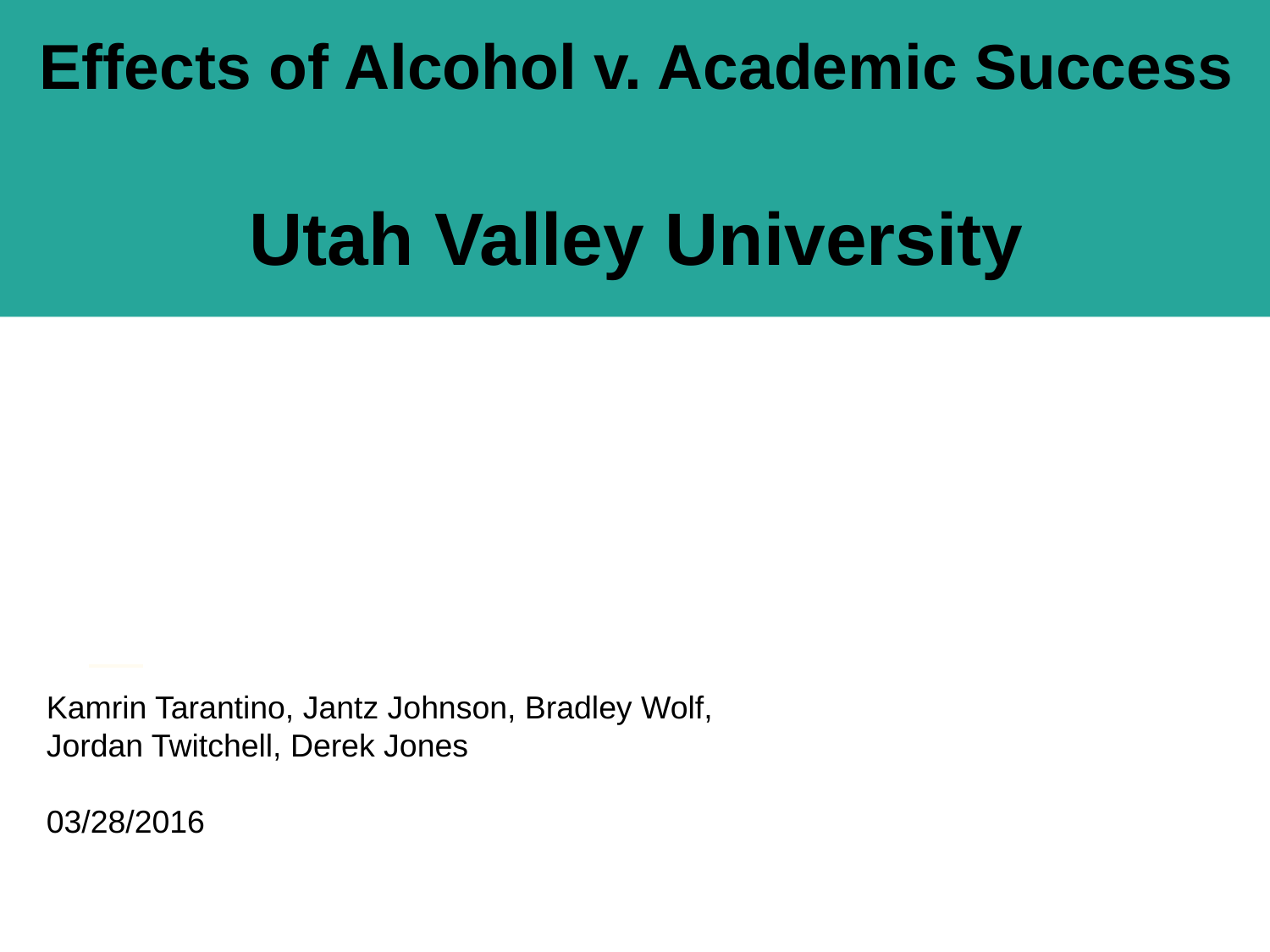

# Effects of Alcohol v. Academic Success

Utah Valley University

Kamrin Tarantino, Jantz Johnson, Bradley Wolf,
Jordan Twitchell, Derek Jones

03/28/2016